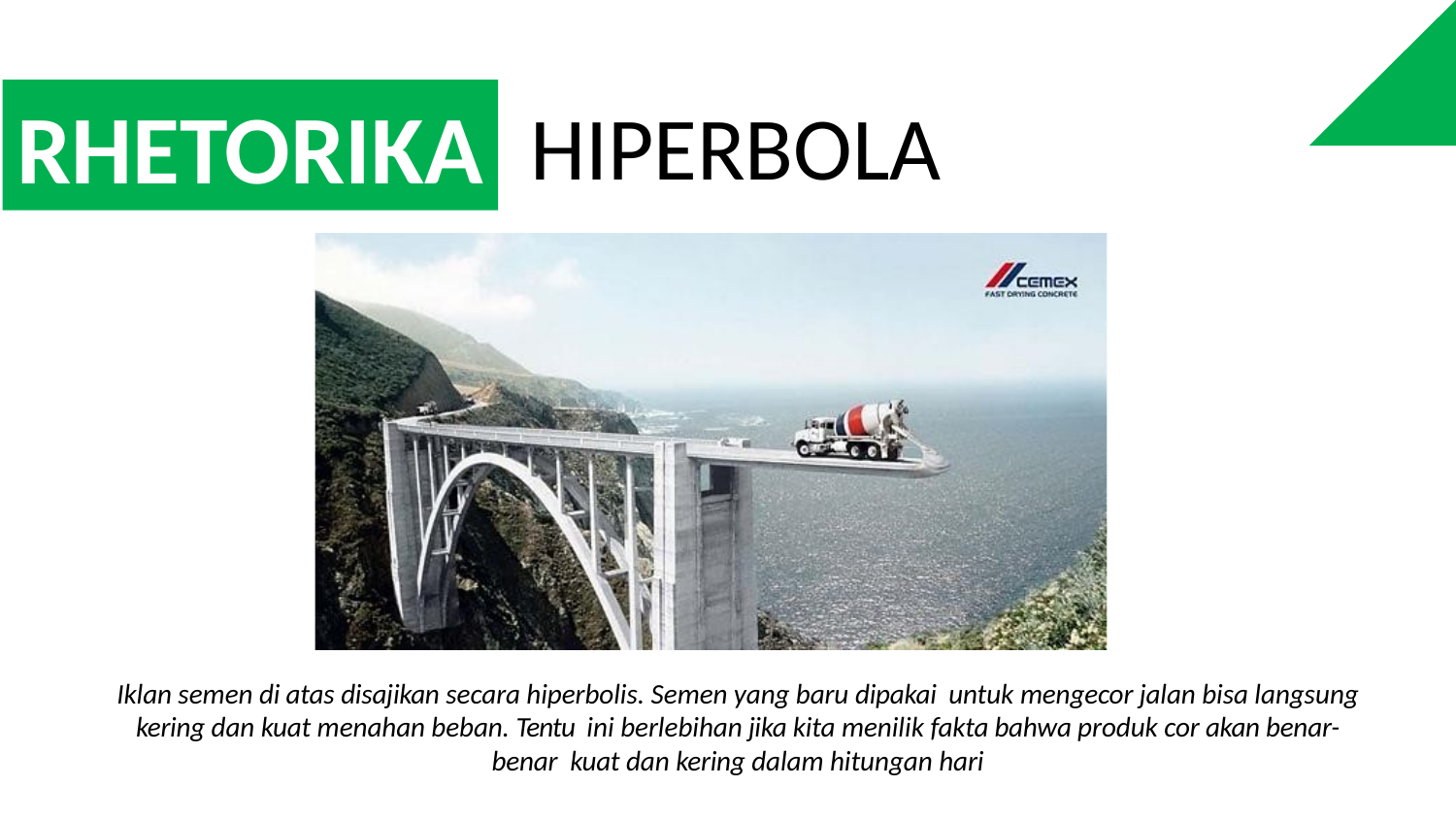

RHETORIKA
HIPERBOLA

Iklan semen di atas disajikan secara hiperbolis. Semen yang baru dipakai  untuk mengecor jalan bisa langsung kering dan kuat menahan beban. Tentu  ini berlebihan jika kita menilik fakta bahwa produk cor akan benar-benar  kuat dan kering dalam hitungan hari